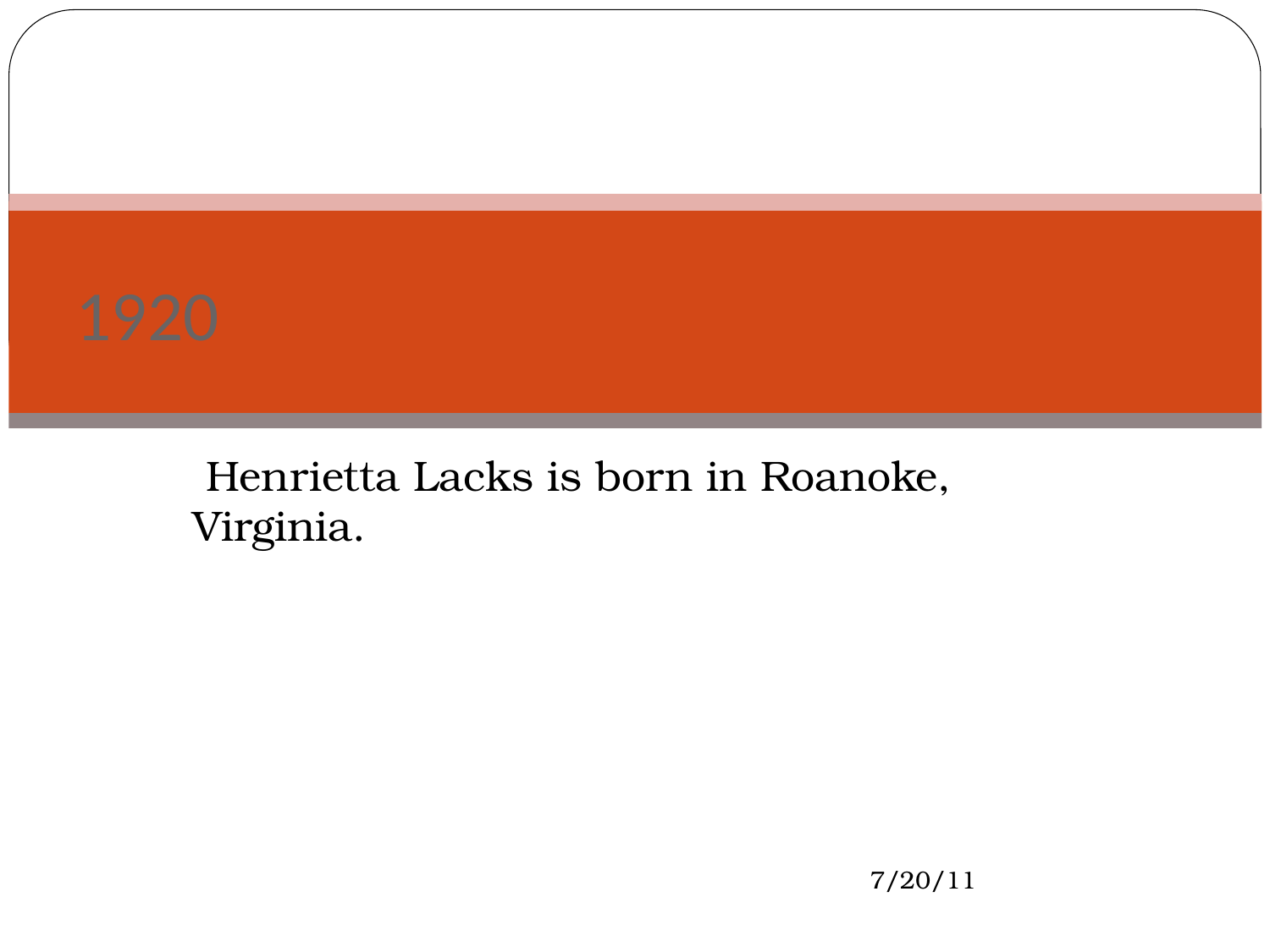

# 1920
 Henrietta Lacks is born in Roanoke, Virginia.
7/20/11